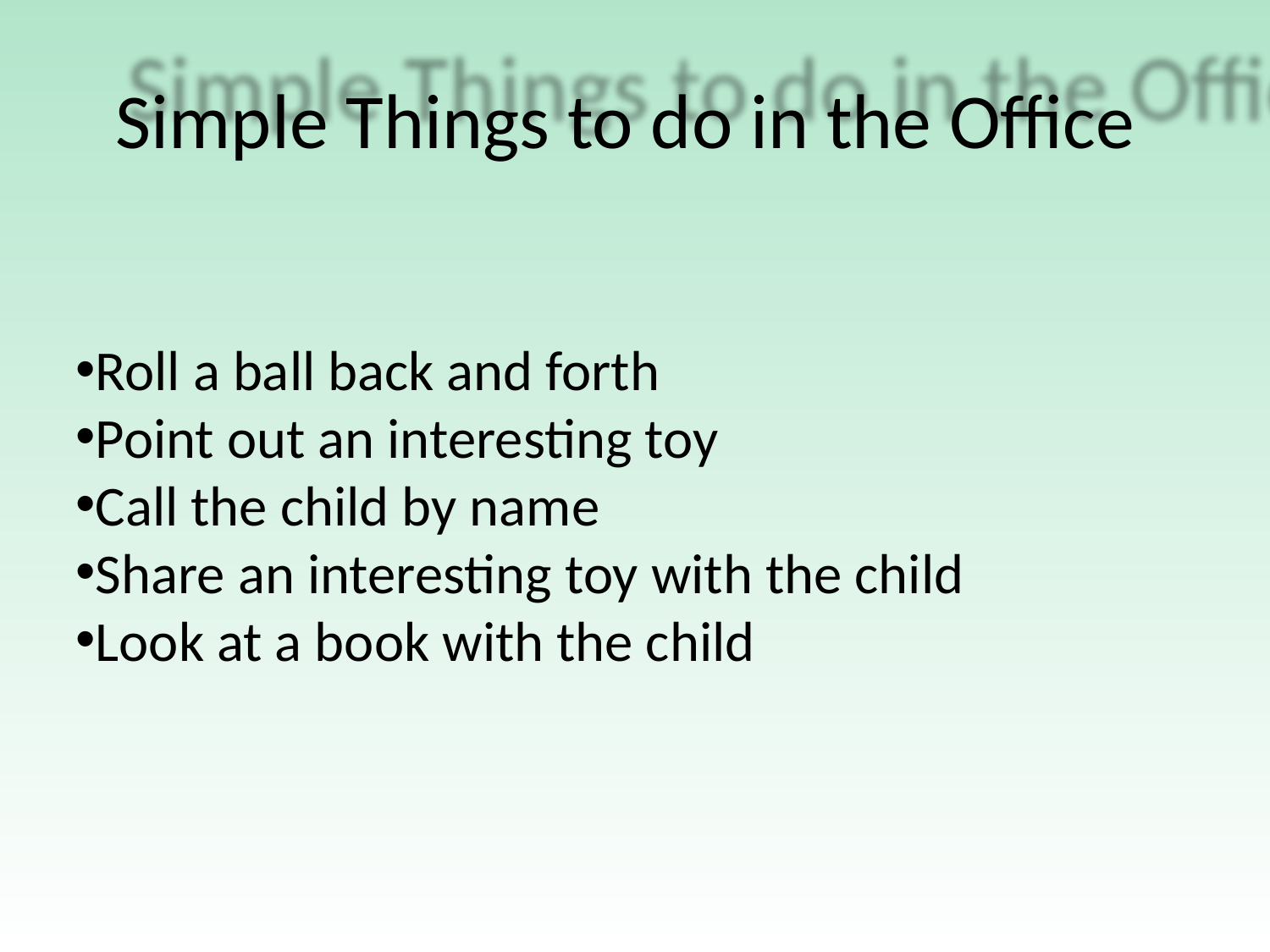

Simple Things to do in the Office
Roll a ball back and forth
Point out an interesting toy
Call the child by name
Share an interesting toy with the child
Look at a book with the child